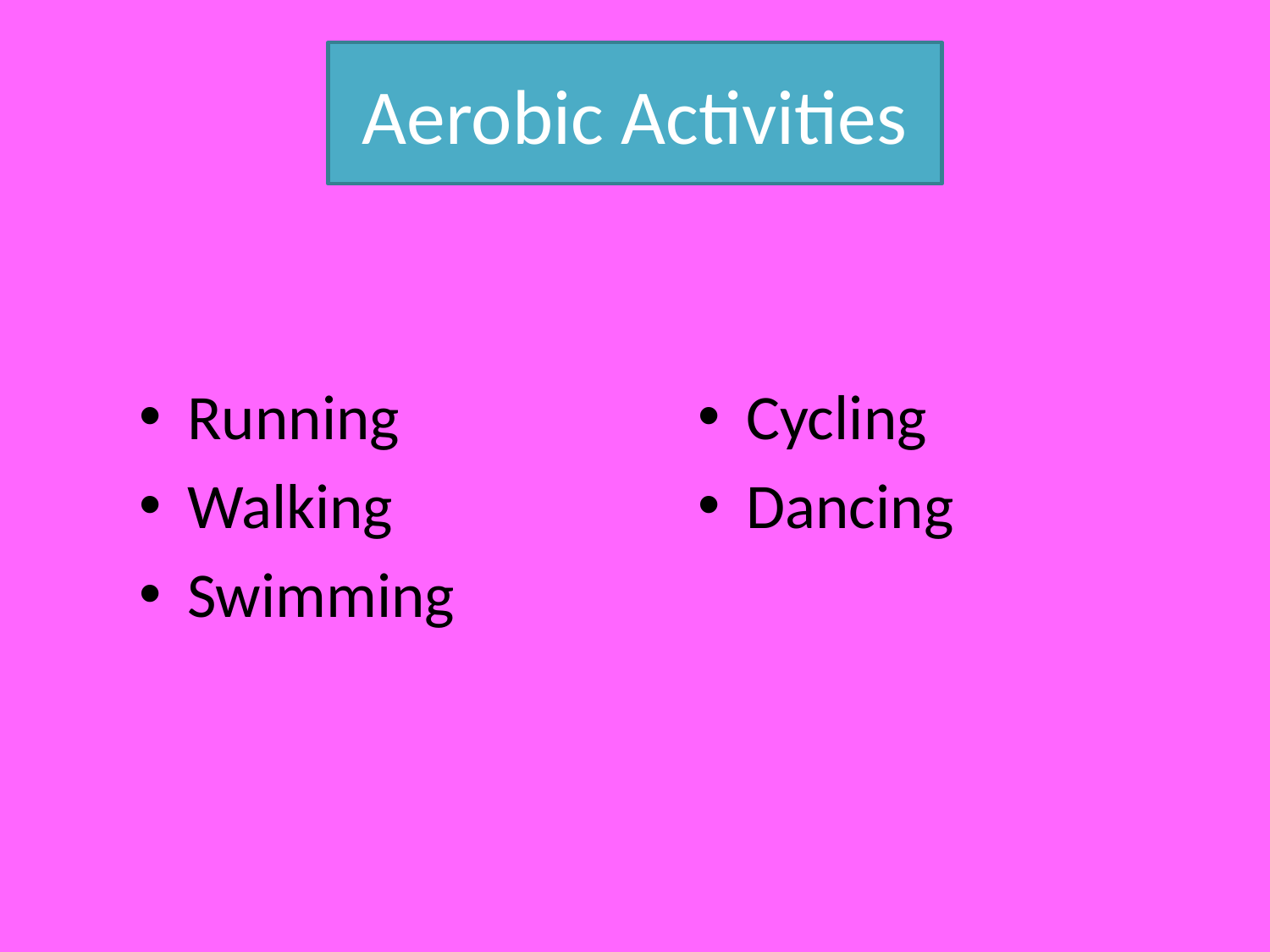

# Aerobic Activities
Running
Walking
Swimming
Cycling
Dancing